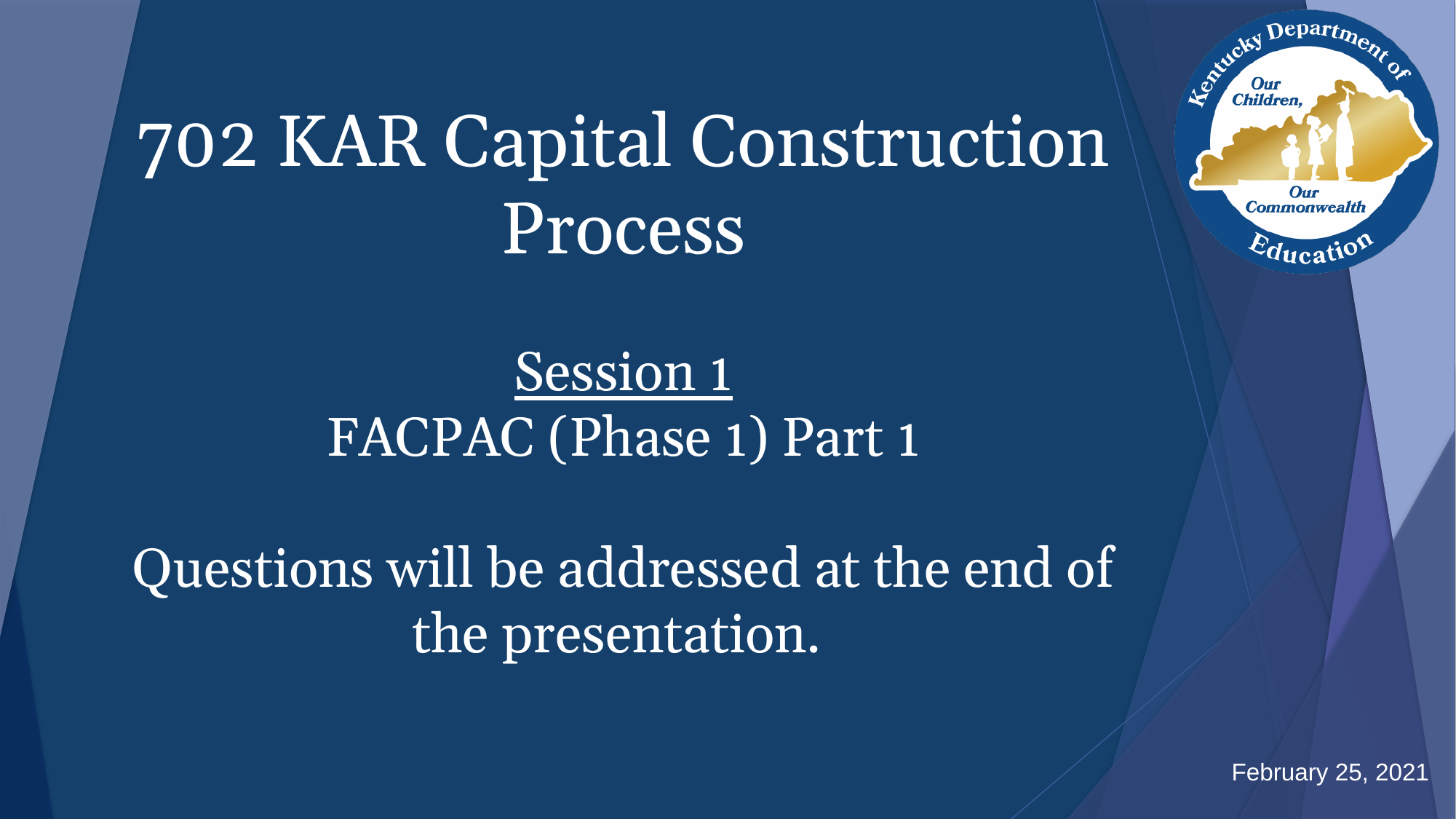

# 702 KAR Capital Construction Process
Session 1
FACPAC (Phase 1) Part 1

Questions will be addressed at the end of the presentation.
February 25, 2021